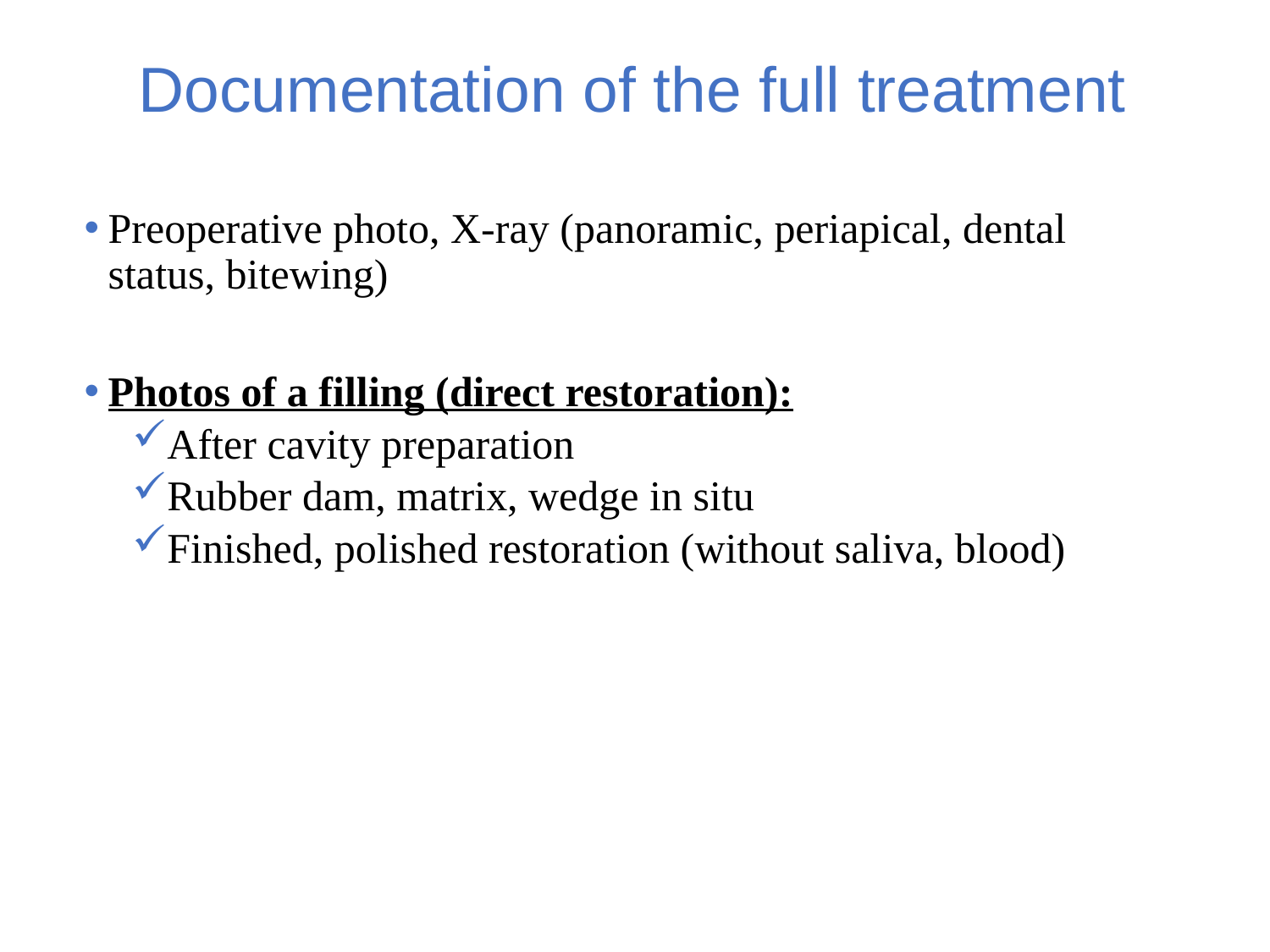

Documentation of the full treatment

Preoperative photo, X-ray (panoramic, periapical, dental status, bitewing)

Photos of a filling (direct restoration):
After cavity preparation
Rubber dam, matrix, wedge in situ
Finished, polished restoration (without saliva, blood)